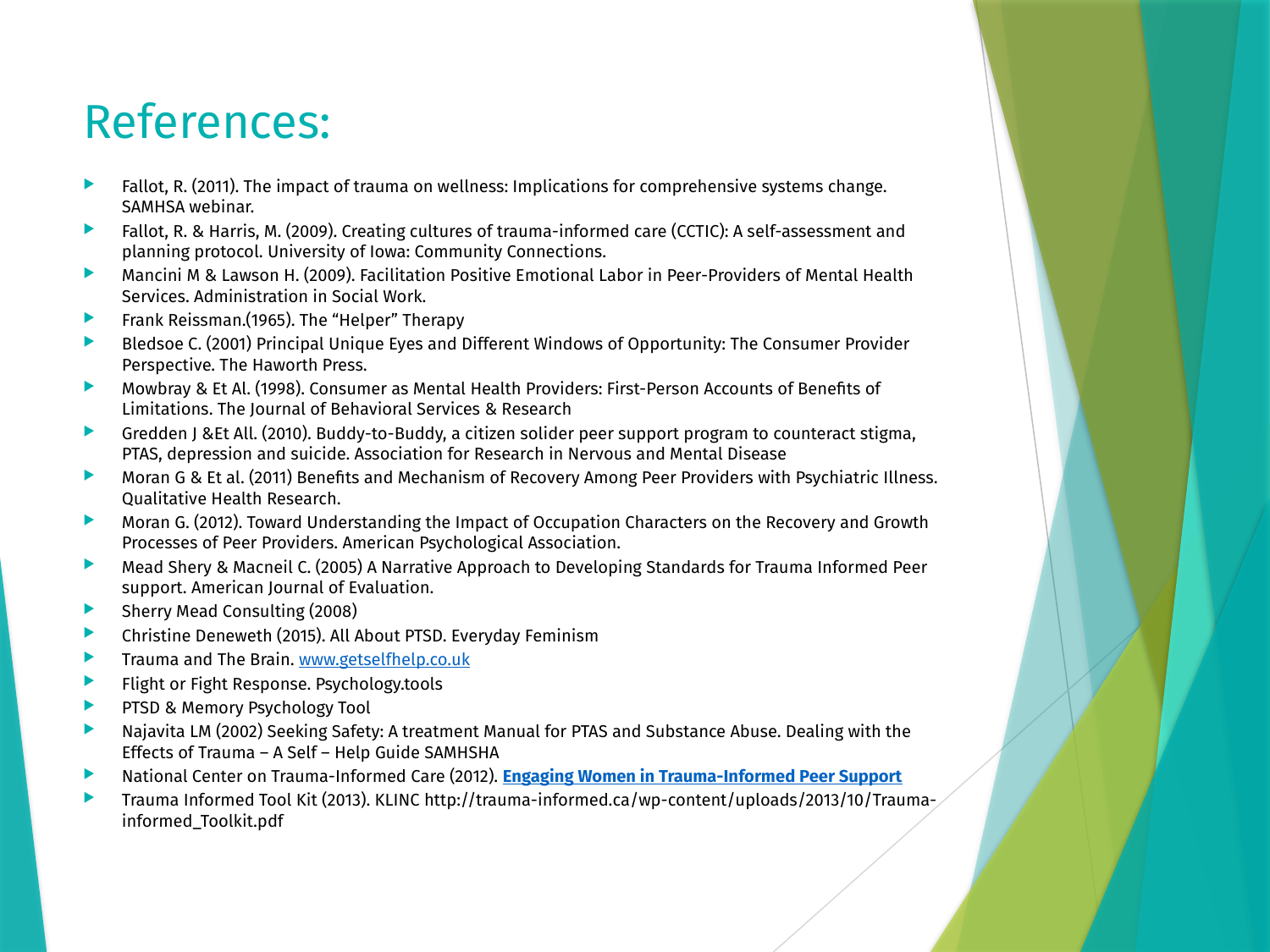

# References:
Fallot, R. (2011). The impact of trauma on wellness: Implications for comprehensive systems change. SAMHSA webinar.
Fallot, R. & Harris, M. (2009). Creating cultures of trauma-informed care (CCTIC): A self-assessment and planning protocol. University of Iowa: Community Connections.
Mancini M & Lawson H. (2009). Facilitation Positive Emotional Labor in Peer-Providers of Mental Health Services. Administration in Social Work.
Frank Reissman.(1965). The “Helper” Therapy
Bledsoe C. (2001) Principal Unique Eyes and Different Windows of Opportunity: The Consumer Provider Perspective. The Haworth Press.
Mowbray & Et Al. (1998). Consumer as Mental Health Providers: First-Person Accounts of Benefits of Limitations. The Journal of Behavioral Services & Research
Gredden J &Et All. (2010). Buddy-to-Buddy, a citizen solider peer support program to counteract stigma, PTAS, depression and suicide. Association for Research in Nervous and Mental Disease
Moran G & Et al. (2011) Benefits and Mechanism of Recovery Among Peer Providers with Psychiatric Illness. Qualitative Health Research.
Moran G. (2012). Toward Understanding the Impact of Occupation Characters on the Recovery and Growth Processes of Peer Providers. American Psychological Association.
Mead Shery & Macneil C. (2005) A Narrative Approach to Developing Standards for Trauma Informed Peer support. American Journal of Evaluation.
Sherry Mead Consulting (2008)
Christine Deneweth (2015). All About PTSD. Everyday Feminism
Trauma and The Brain. www.getselfhelp.co.uk
Flight or Fight Response. Psychology.tools
PTSD & Memory Psychology Tool
Najavita LM (2002) Seeking Safety: A treatment Manual for PTAS and Substance Abuse. Dealing with the Effects of Trauma – A Self – Help Guide SAMHSHA
National Center on Trauma-Informed Care (2012). Engaging Women in Trauma-Informed Peer Support
Trauma Informed Tool Kit (2013). KLINC http://trauma-informed.ca/wp-content/uploads/2013/10/Trauma-informed_Toolkit.pdf